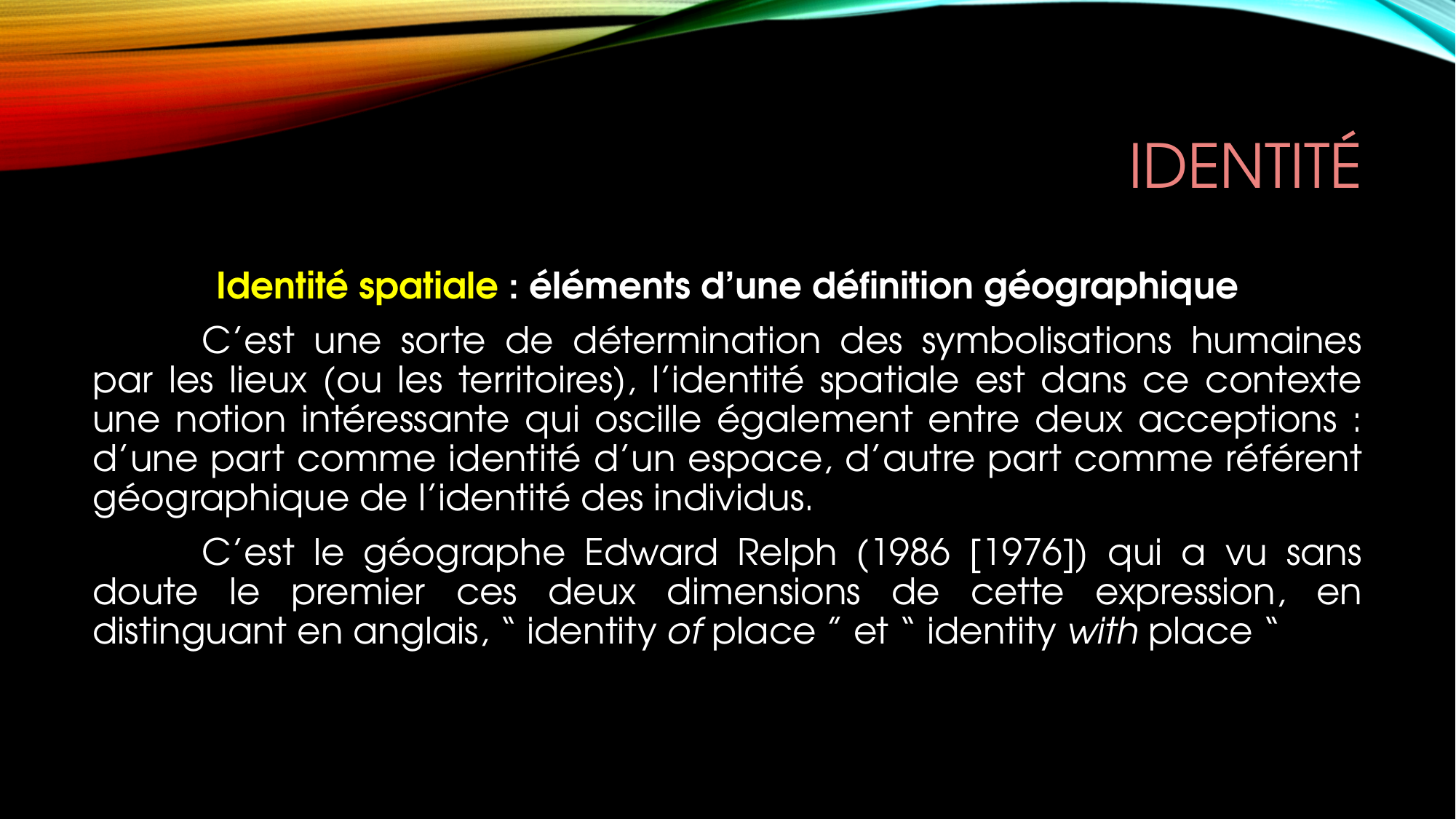

# identité
Identité spatiale : éléments d’une définition géographique
	C’est une sorte de détermination des symbolisations humaines par les lieux (ou les territoires), l’identité spatiale est dans ce contexte une notion intéressante qui oscille également entre deux acceptions : d’une part comme identité d’un espace, d’autre part comme référent géographique de l’identité des individus.
	C’est le géographe Edward Relph (1986 [1976]) qui a vu sans doute le premier ces deux dimensions de cette expression, en distinguant en anglais, “ identity of place ” et “ identity with place “